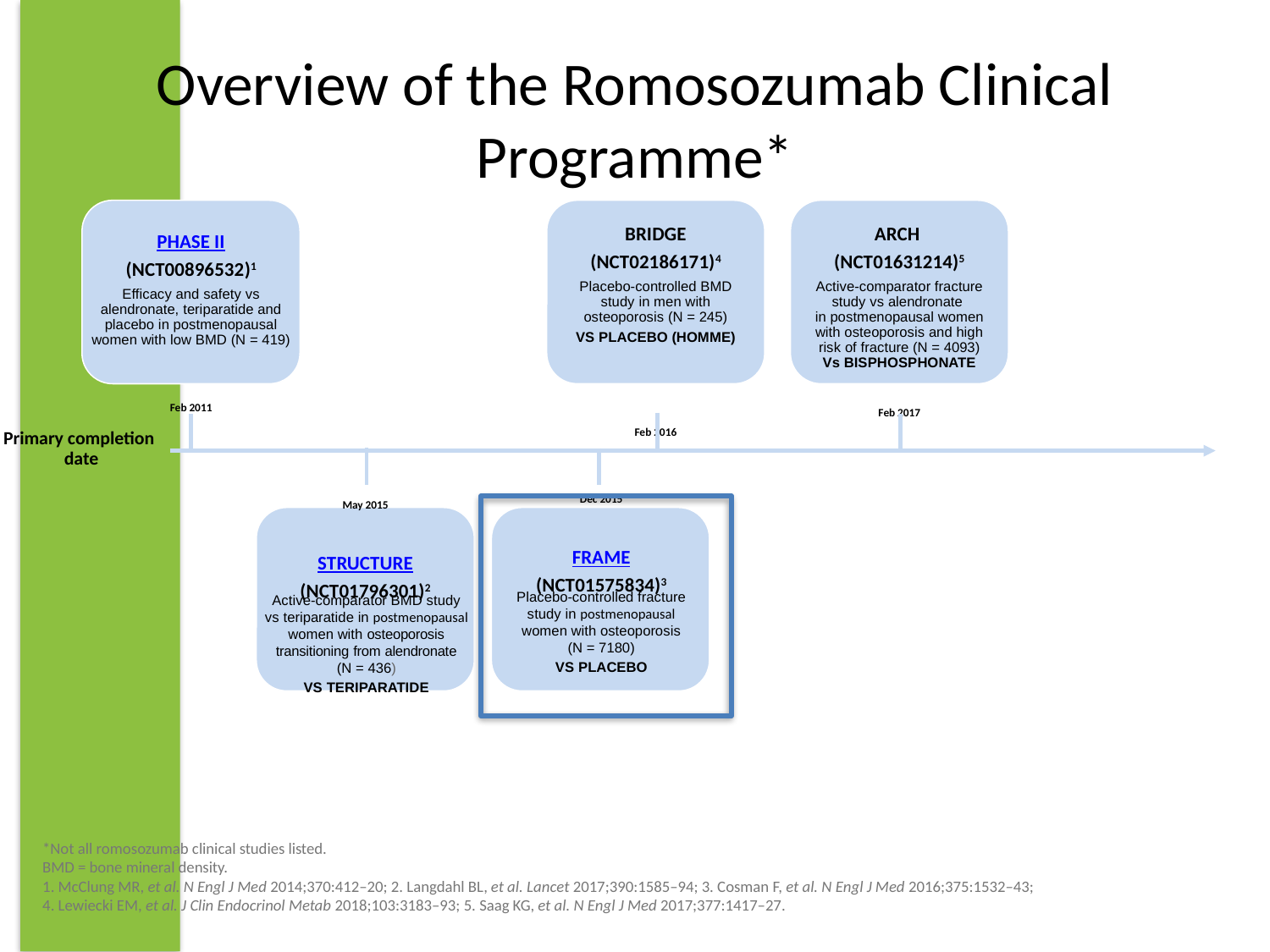

# Overview of the Romosozumab Clinical Programme*

BRIDGE
(NCT02186171)4
Placebo-controlled BMD study in men with osteoporosis (N = 245)
VS PLACEBO (HOMME)

Feb 2016

ARCH
(NCT01631214)5
Active-comparator fracture study vs alendronate
in postmenopausal women with osteoporosis and high risk of fracture (N = 4093)
Vs BISPHOSPHONATE

Feb 2017
PHASE II
(NCT00896532)1
Efficacy and safety vs alendronate, teriparatide and placebo in postmenopausal women with low BMD (N = 419)

Feb 2011
Primary completion
date
Dec 2015

FRAME
(NCT01575834)3
May 2015

STRUCTURE
(NCT01796301)2

Placebo-controlled fracture study in postmenopausal women with osteoporosis
(N = 7180)
VS PLACEBO
Active-comparator BMD study
vs teriparatide in postmenopausal women with osteoporosis transitioning from alendronate
(N = 436)
VS TERIPARATIDE
*Not all romosozumab clinical studies listed.
BMD = bone mineral density.
1. McClung MR, et al. N Engl J Med 2014;370:412–20; 2. Langdahl BL, et al. Lancet 2017;390:1585–94; 3. Cosman F, et al. N Engl J Med 2016;375:1532–43;
4. Lewiecki EM, et al. J Clin Endocrinol Metab 2018;103:3183–93; 5. Saag KG, et al. N Engl J Med 2017;377:1417–27.